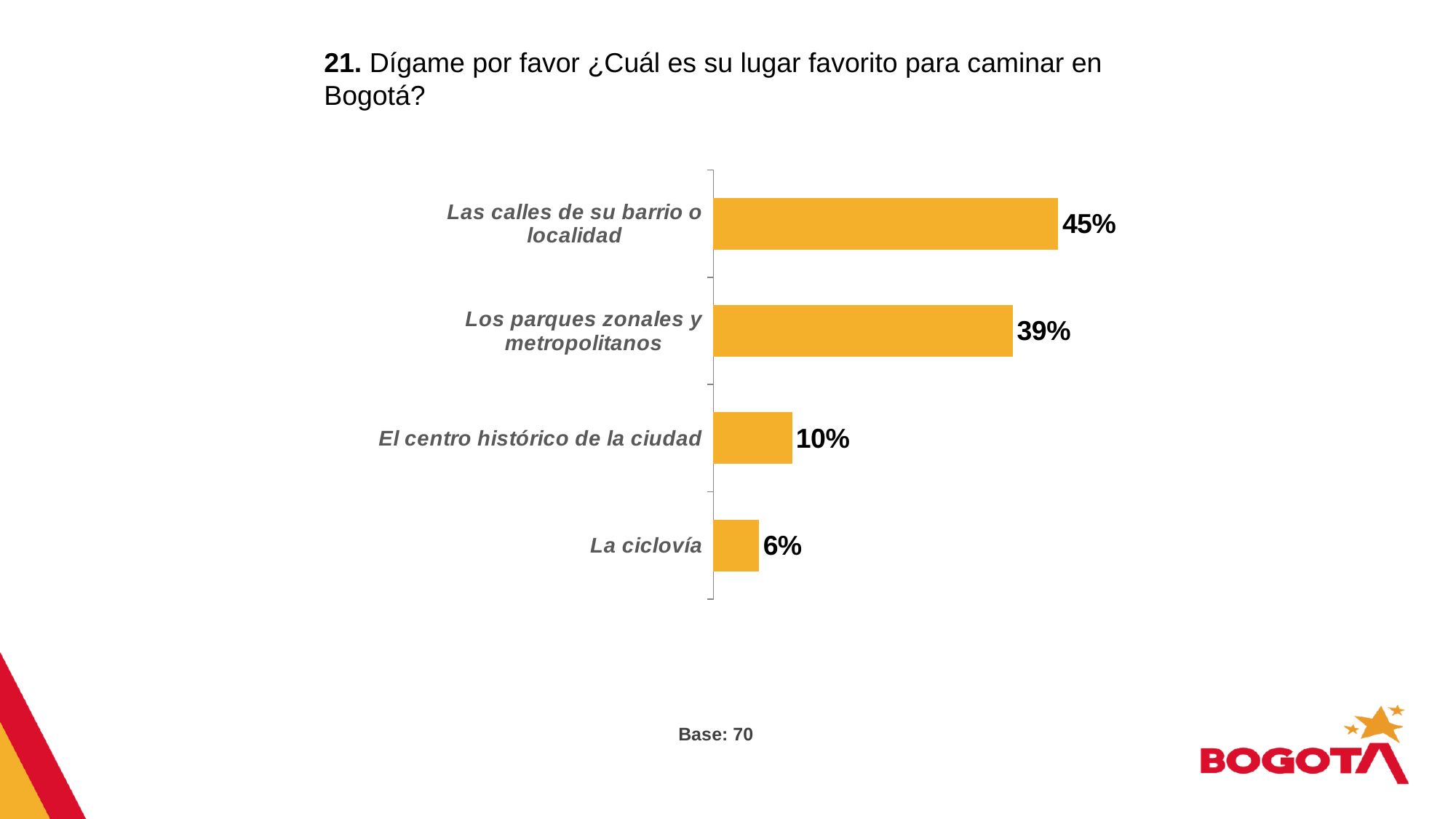

21. Dígame por favor ¿Cuál es su lugar favorito para caminar en Bogotá?

### Chart

| Category |  |
|---|---|
| La ciclovía | 0.059 |
| El centro histórico de la ciudad | 0.102 |
| Los parques zonales y metropolitanos | 0.39 |
| Las calles de su barrio o localidad | 0.449 |
Base: 70